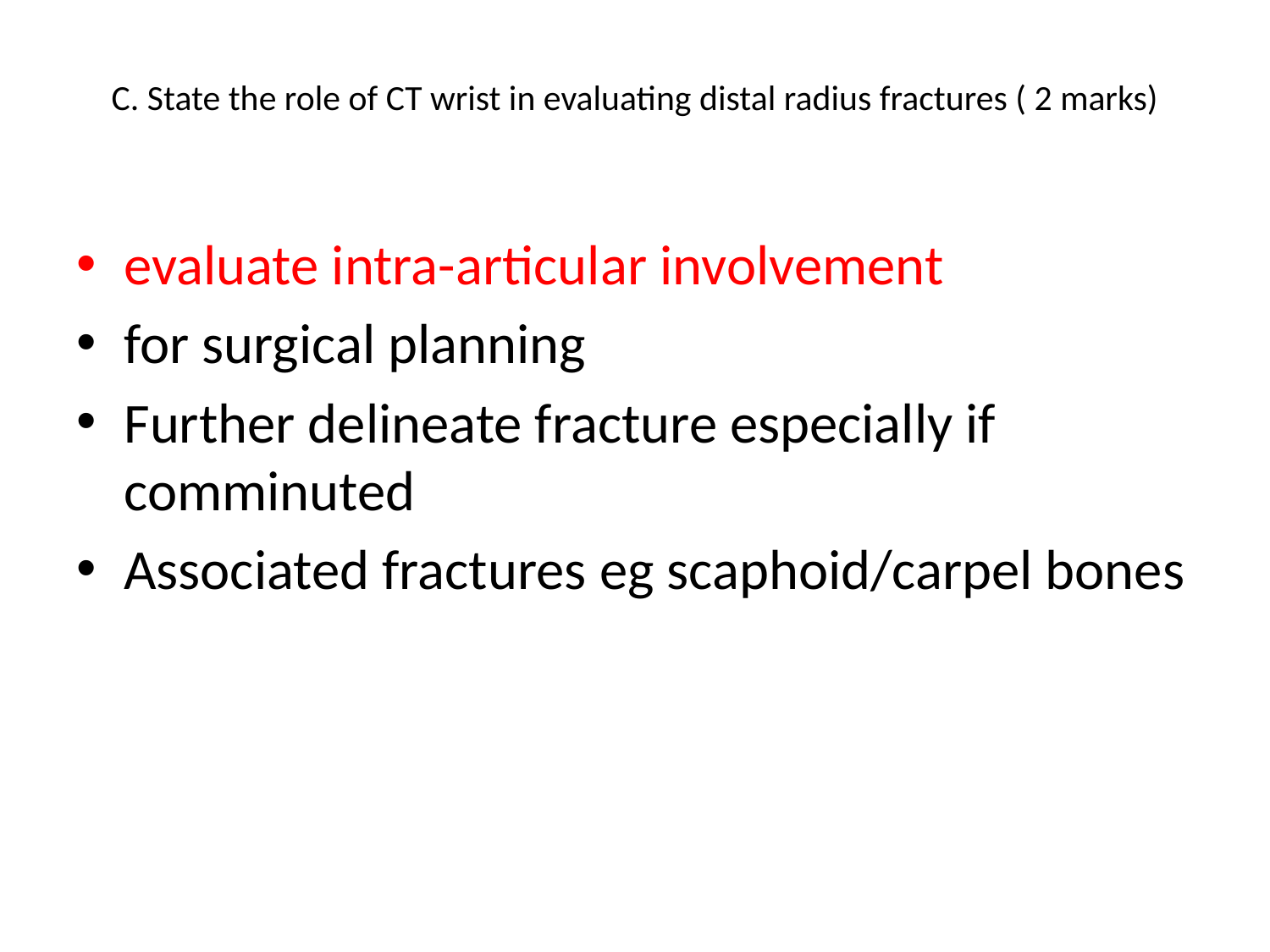

# C. State the role of CT wrist in evaluating distal radius fractures ( 2 marks)
evaluate intra-articular involvement
for surgical planning
Further delineate fracture especially if comminuted
Associated fractures eg scaphoid/carpel bones